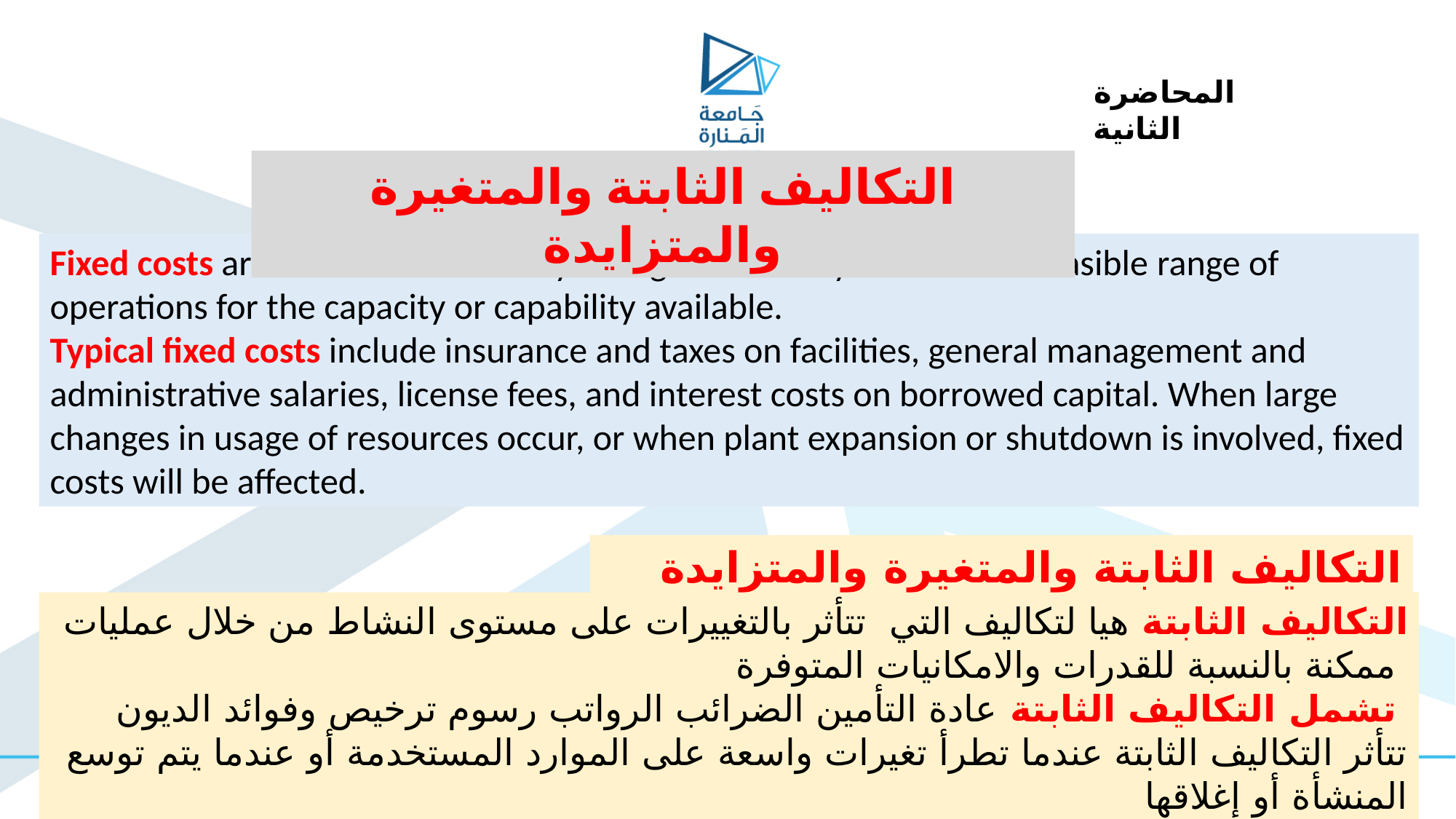

المحاضرة الثانية
التكاليف الثابتة والمتغيرة والمتزايدة
Fixed costs are those unaffected by changes in activity level over a feasible range of operations for the capacity or capability available.
Typical fixed costs include insurance and taxes on facilities, general management and administrative salaries, license fees, and interest costs on borrowed capital. When large changes in usage of resources occur, or when plant expansion or shutdown is involved, fixed costs will be affected.
التكاليف الثابتة والمتغيرة والمتزايدة
التكاليف الثابتة هيا لتكاليف التي  تتأثر بالتغييرات على مستوى النشاط من خلال عمليات ممكنة بالنسبة للقدرات والامكانيات المتوفرة
تشمل التكاليف الثابتة عادة التأمين الضرائب الرواتب رسوم ترخيص وفوائد الديون
تتأثر التكاليف الثابتة عندما تطرأ تغيرات واسعة على الموارد المستخدمة أو عندما يتم توسع المنشأة أو إغلاقها